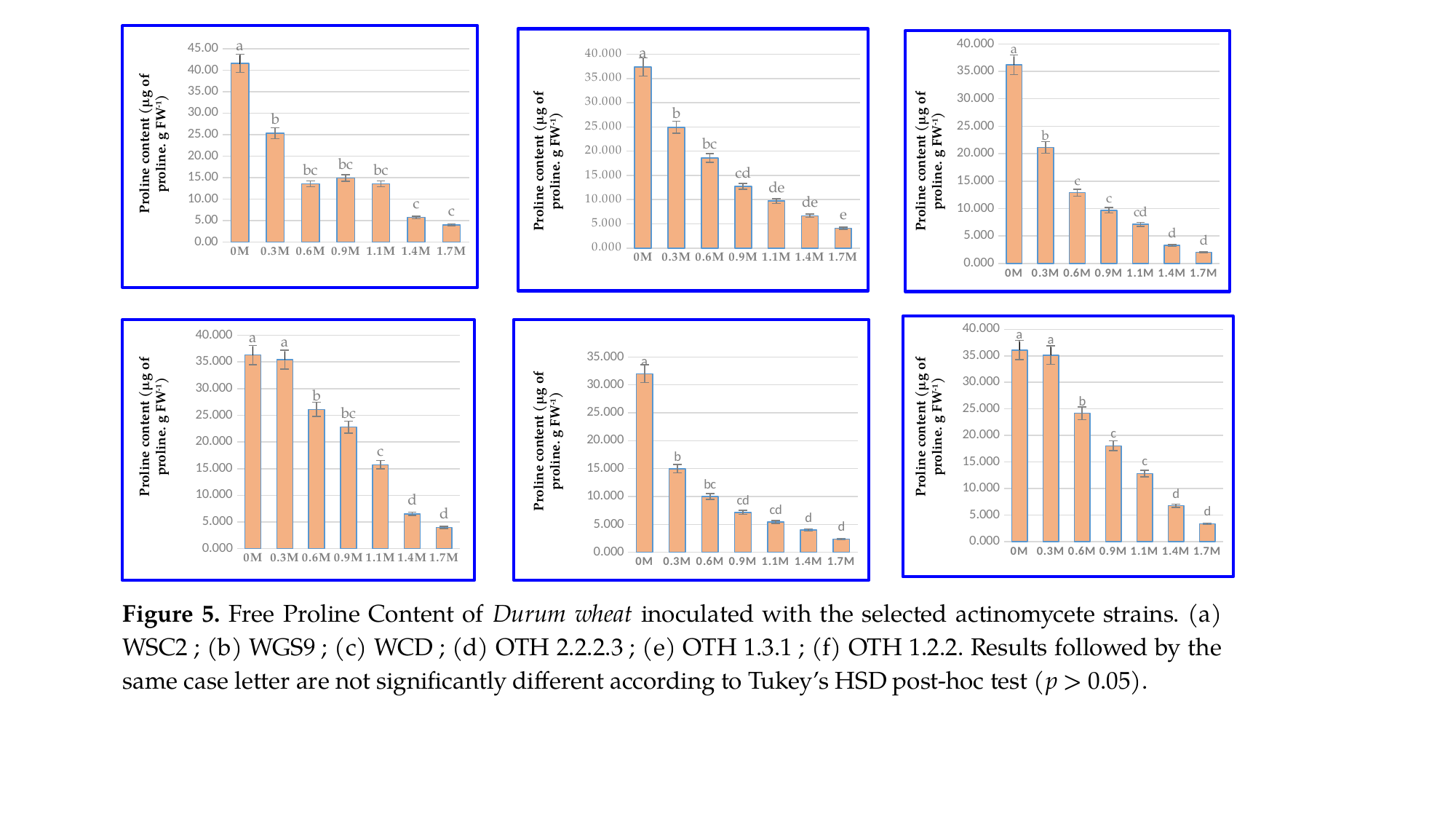

### Chart

| Category | Proline |
|---|---|
| 0M | 41.58 |
| 0.3M | 25.343333333333334 |
| 0.6M | 13.546666666666667 |
| 0.9M | 14.923333333333334 |
| 1.1M | 13.586666666666666 |
| 1.4M | 5.75 |
| 1.7M | 4.03 |

### Chart

| Category | Proline |
|---|---|
| 0M | 37.39666666666667 |
| 0.3M | 24.933333333333334 |
| 0.6M | 18.59 |
| 0.9M | 12.729999999999999 |
| 1.1M | 9.73 |
| 1.4M | 6.676666666666667 |
| 1.7M | 4.096666666666667 |

### Chart

| Category | Proline |
|---|---|
| 0M | 36.203333333333326 |
| 0.3M | 21.14 |
| 0.6M | 12.9 |
| 0.9M | 9.683333333333332 |
| 1.1M | 7.136666666666666 |
| 1.4M | 3.276666666666667 |
| 1.7M | 2.03 |
Proline content (µg of proline. g FW-1)
Proline content (µg of proline. g FW-1)
Proline content (µg of proline. g FW-1)

### Chart

| Category | Proline |
|---|---|
| 0M | 36.09677419354839 |
| 0.3M | 35.12903225806452 |
| 0.6M | 24.182795698924725 |
| 0.9M | 18.053763440860212 |
| 1.1M | 12.81720430107527 |
| 1.4M | 6.741935483870968 |
| 1.7M | 3.344086021505376 |

### Chart

| Category | Proline |
|---|---|
| 0M | 31.98 |
| 0.3M | 14.956666666666669 |
| 0.6M | 9.986666666666666 |
| 0.9M | 7.13 |
| 1.1M | 5.426666666666667 |
| 1.4M | 4.006666666666667 |
| 1.7M | 2.3733333333333335 |

### Chart

| Category | Proline |
|---|---|
| 0M | 36.31333333333333 |
| 0.3M | 35.46333333333333 |
| 0.6M | 26.126666666666665 |
| 0.9M | 22.793333333333333 |
| 1.1M | 15.743333333333332 |
| 1.4M | 6.54 |
| 1.7M | 3.9899999999999998 |
Proline content (µg of proline. g FW-1)
Proline content (µg of proline. g FW-1)
Proline content (µg of proline. g FW-1)
Figure 5. Free Proline Content of Durum wheat inoculated with the selected actinomycete strains. (a) WSC2 ; (b) WGS9 ; (c) WCD ; (d) OTH 2.2.2.3 ; (e) OTH 1.3.1 ; (f) OTH 1.2.2. Results followed by the same case letter are not significantly different according to Tukey’s HSD post-hoc test (p > 0.05).